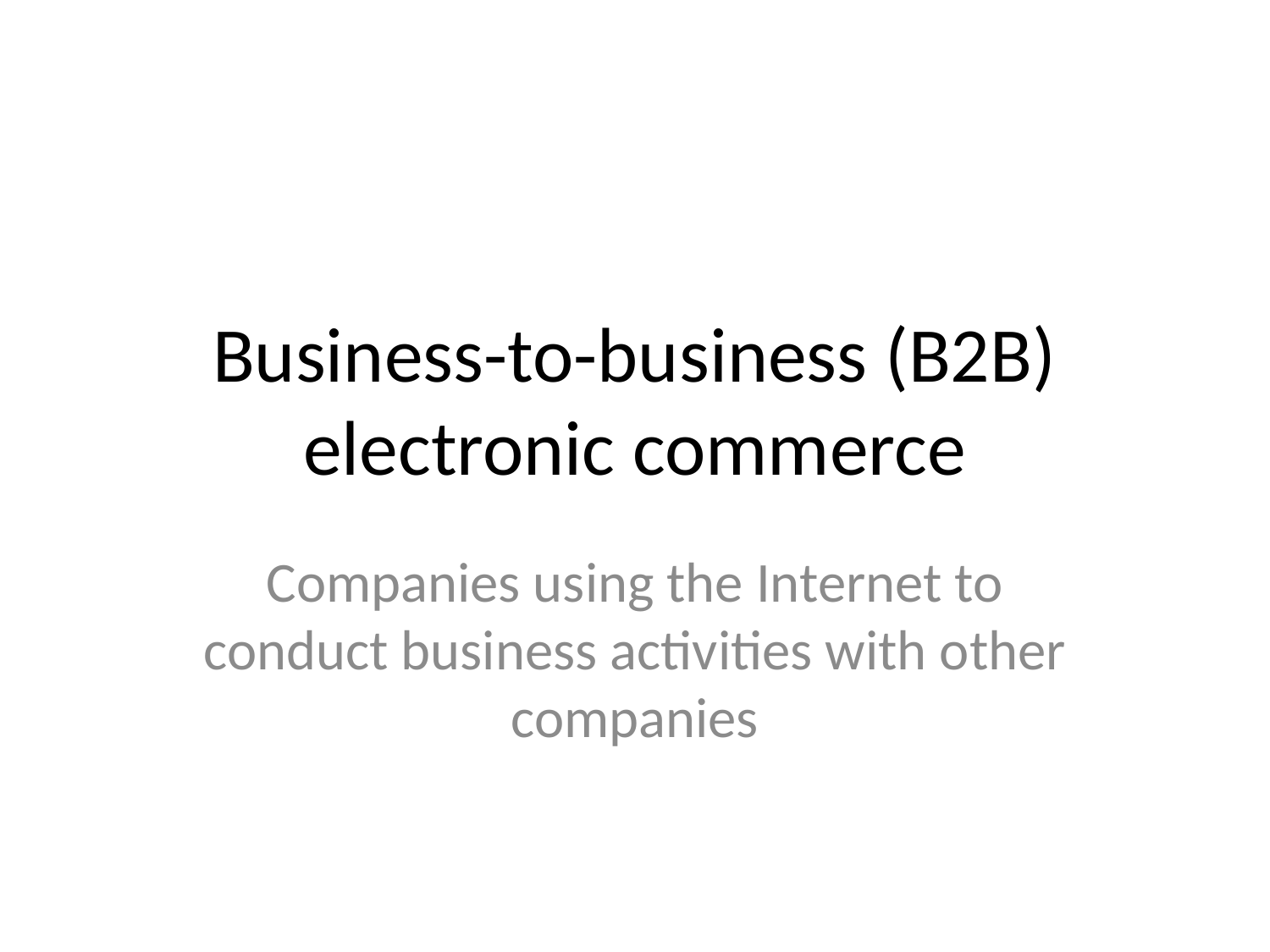

# Business-to-business (B2B) electronic commerce
Companies using the Internet to conduct business activities with other companies